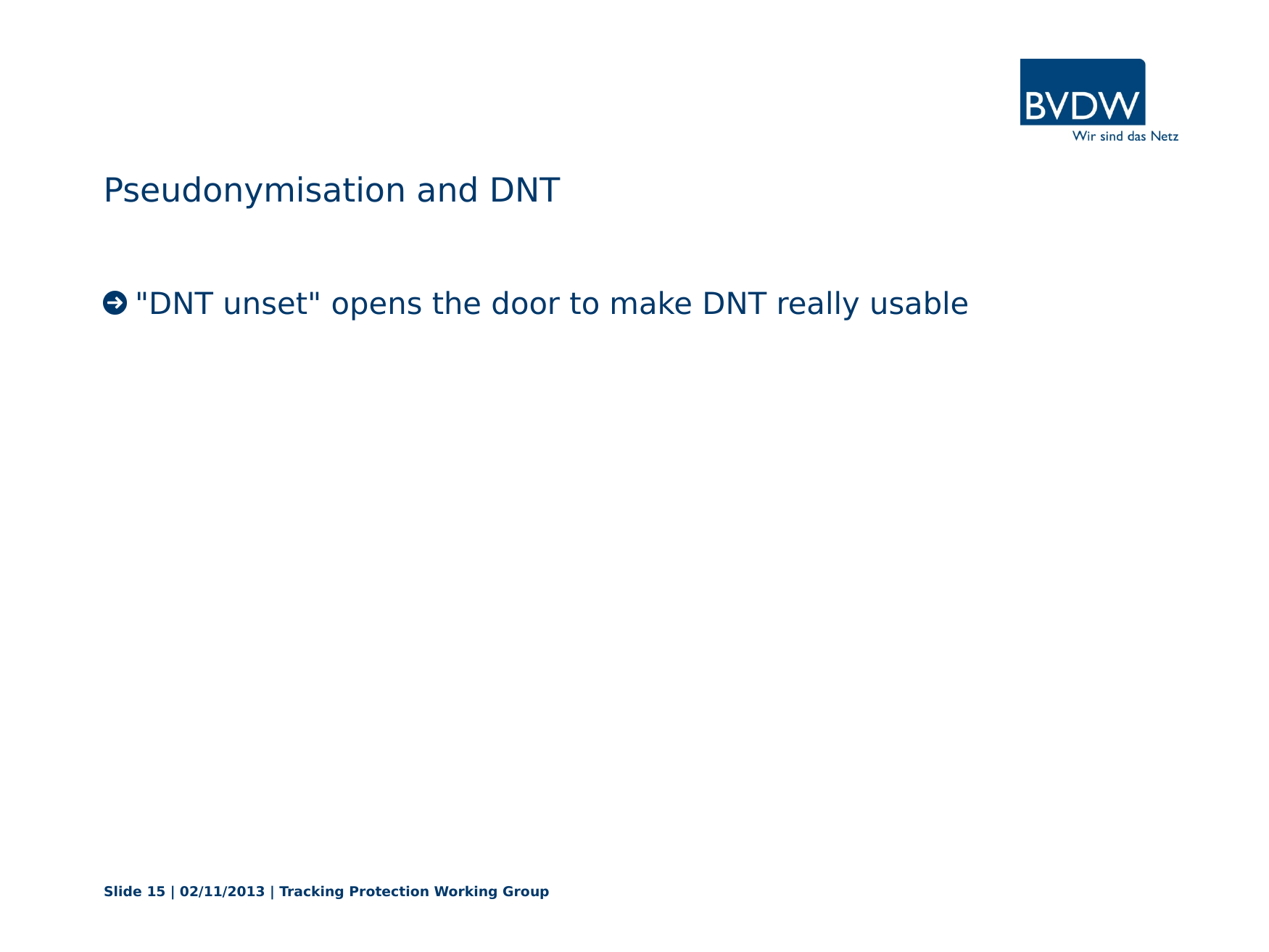

# Pseudonymisation and DNT
"DNT unset" opens the door to make DNT really usable
Slide 15 | 02/11/2013 | Tracking Protection Working Group